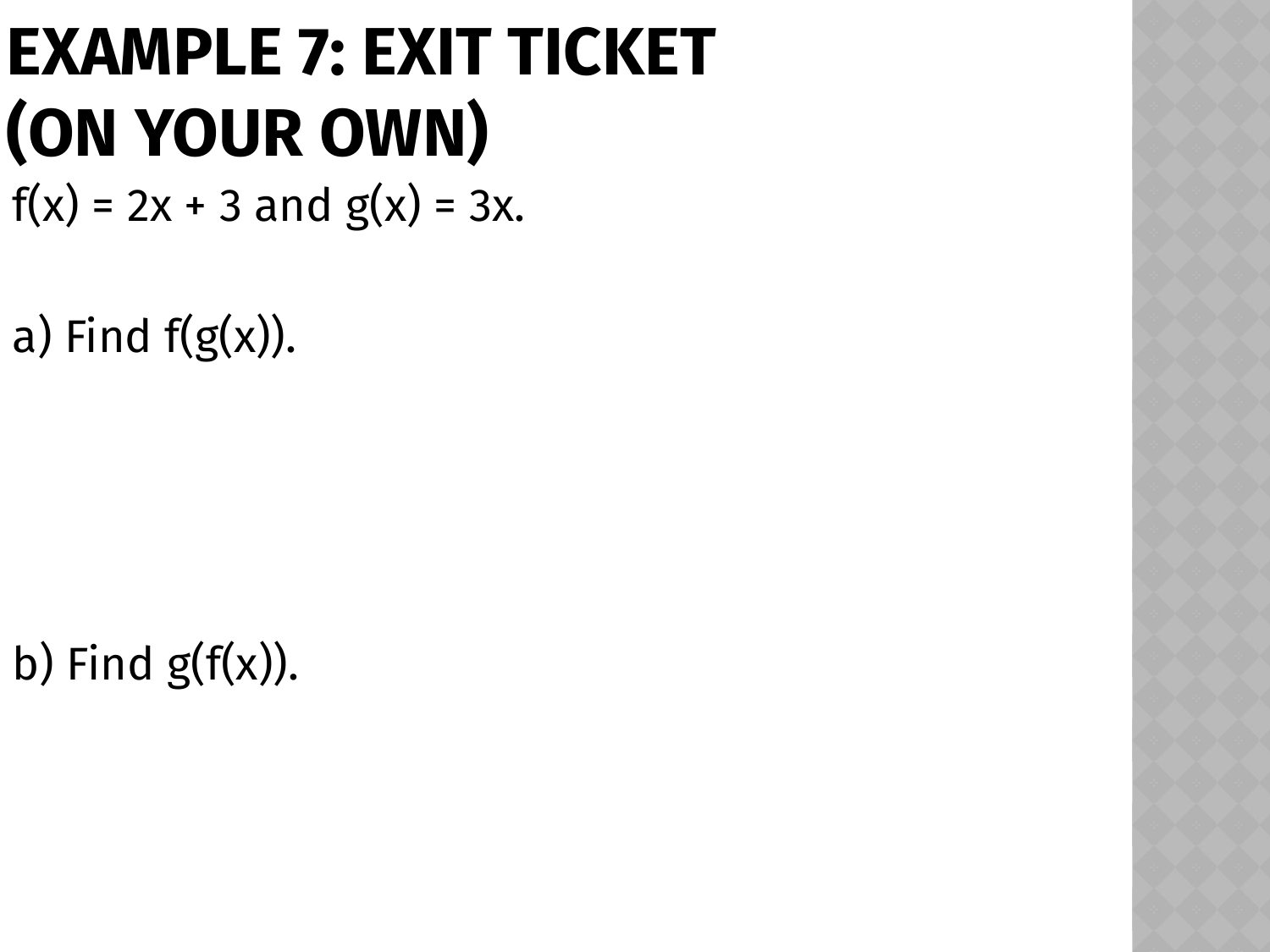

# Example 7: Exit Ticket (On your own)
f(x) = 2x + 3 and g(x) = 3x.

a) Find f(g(x)).

b) Find g(f(x)).